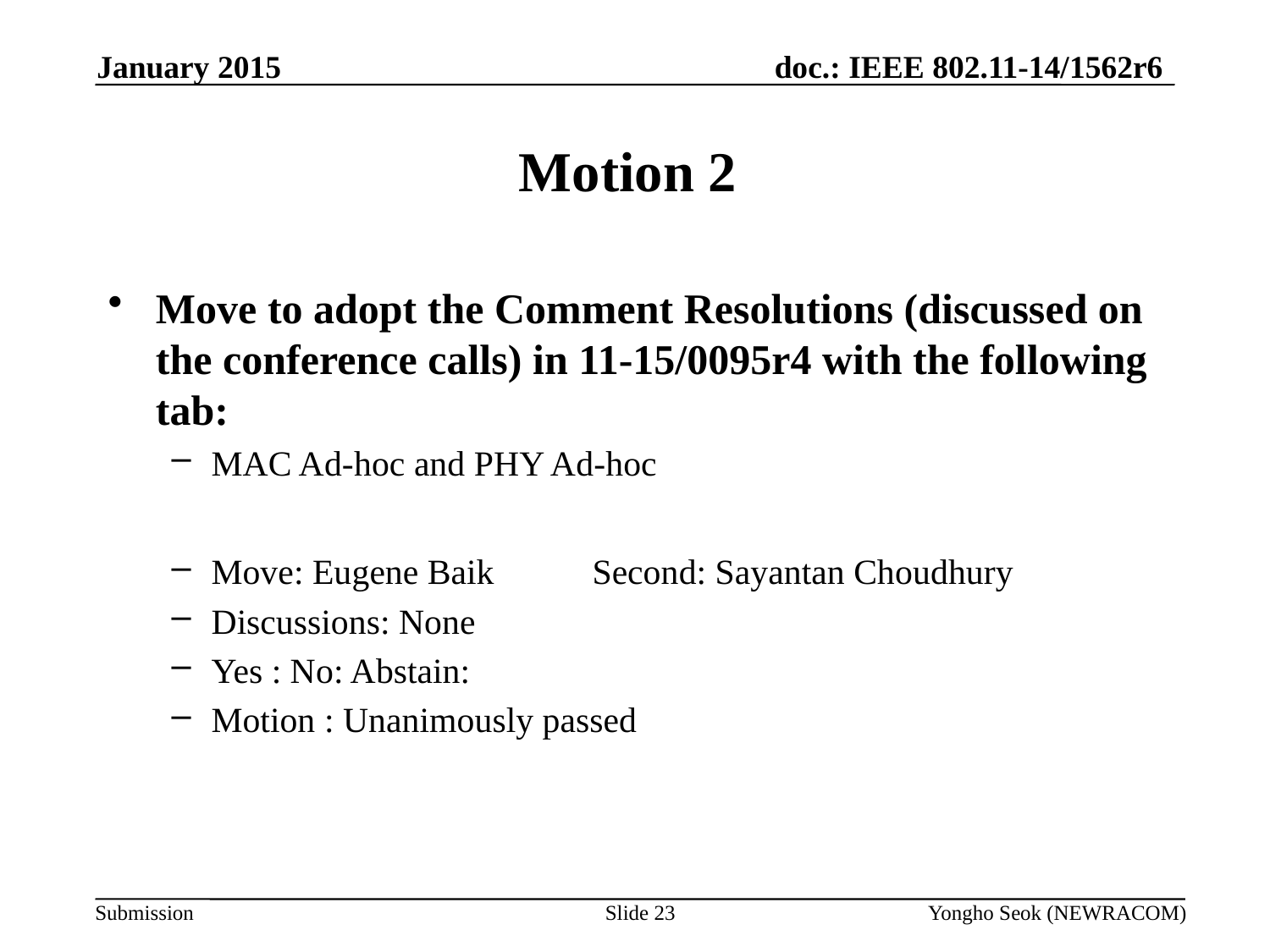

January 2015
# Motion 2
Move to adopt the Comment Resolutions (discussed on the conference calls) in 11-15/0095r4 with the following tab:
MAC Ad-hoc and PHY Ad-hoc

Move: Eugene Baik	Second: Sayantan Choudhury
Discussions: None
Yes : No: Abstain:
Motion : Unanimously passed

Slide 23
Yongho Seok (NEWRACOM)